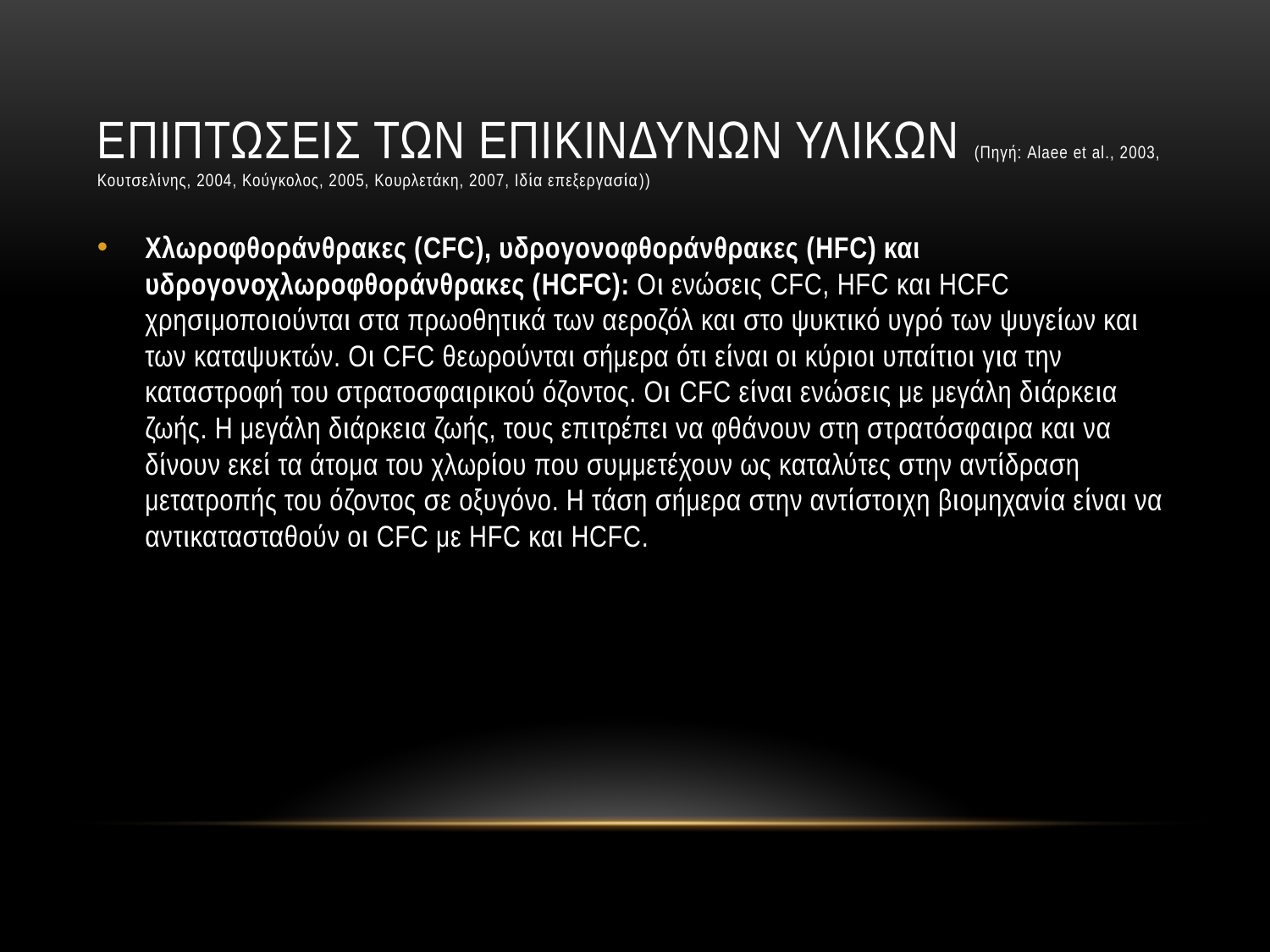

# Επιπτωσεισ των επικινδυνων υλικων (Πηγή: Alaee et al., 2003, Κουτσελίνης, 2004, Κούγκολος, 2005, Κουρλετάκη, 2007, Ιδία επεξεργασία))
Χλωροφθοράνθρακες (CFC), υδρογονοφθοράνθρακες (HFC) και υδρογονοχλωροφθοράνθρακες (HCFC): Οι ενώσεις CFC, HFC και HCFC χρησιμοποιούνται στα πρωοθητικά των αεροζόλ και στο ψυκτικό υγρό των ψυγείων και των καταψυκτών. Οι CFC θεωρούνται σήμερα ότι είναι οι κύριοι υπαίτιοι για την καταστροφή του στρατοσφαιρικού όζοντος. Οι CFC είναι ενώσεις με μεγάλη διάρκεια ζωής. Η μεγάλη διάρκεια ζωής, τους επιτρέπει να φθάνουν στη στρατόσφαιρα και να δίνουν εκεί τα άτομα του χλωρίου που συμμετέχουν ως καταλύτες στην αντίδραση μετατροπής του όζοντος σε οξυγόνο. Η τάση σήμερα στην αντίστοιχη βιομηχανία είναι να αντικατασταθούν οι CFC με HFC και HCFC.